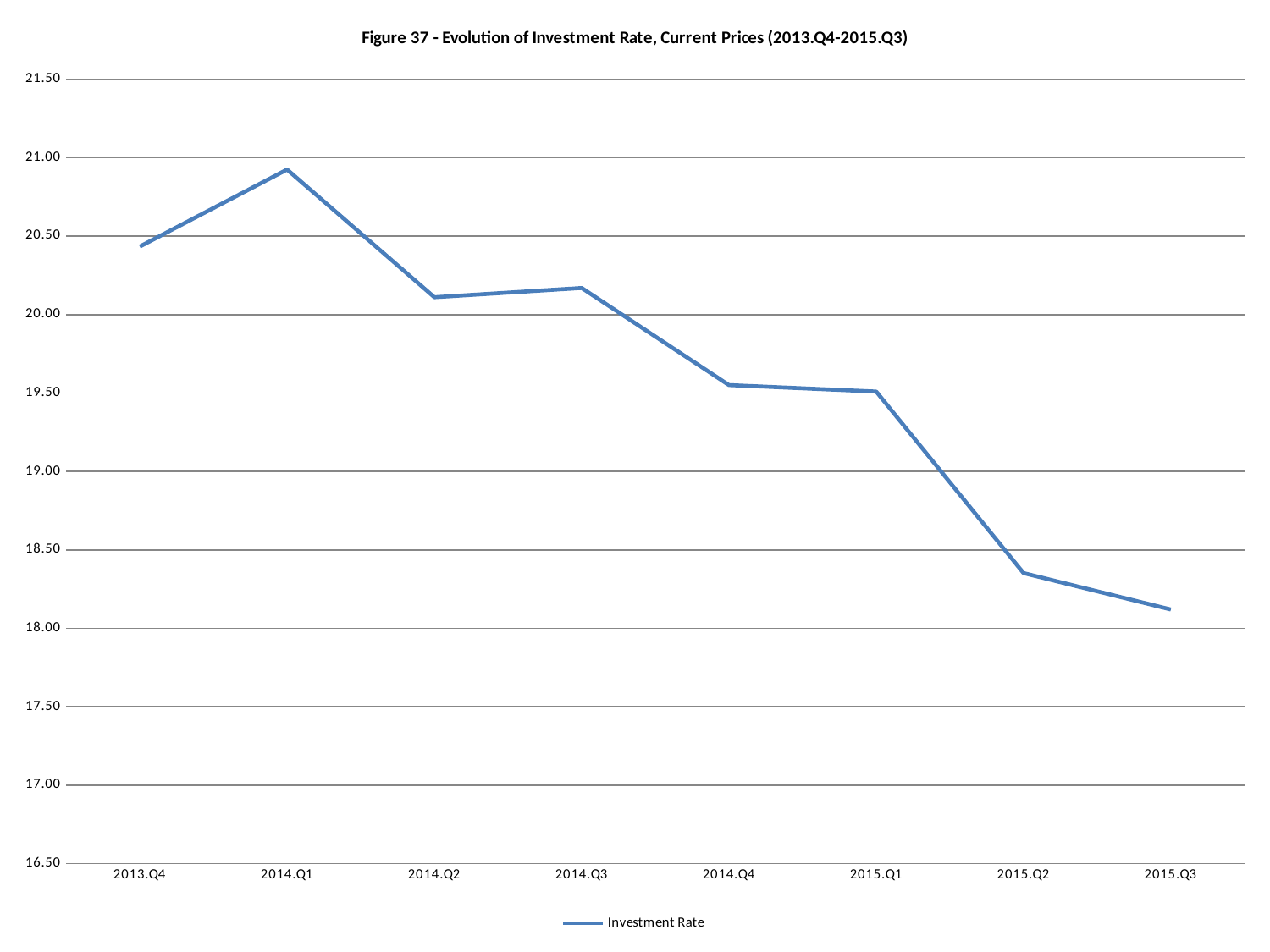

### Chart: Figure 37 - Evolution of Investment Rate, Current Prices (2013.Q4-2015.Q3)

| Category |  |
|---|---|
| 2013.Q4 | 20.4336103067744 |
| 2014.Q1 | 20.924135061213804 |
| 2014.Q2 | 20.110382662099763 |
| 2014.Q3 | 20.169416099139823 |
| 2014.Q4 | 19.550584044227975 |
| 2015.Q1 | 19.509112128610052 |
| 2015.Q2 | 18.352152530695875 |
| 2015.Q3 | 18.1202609502686 |